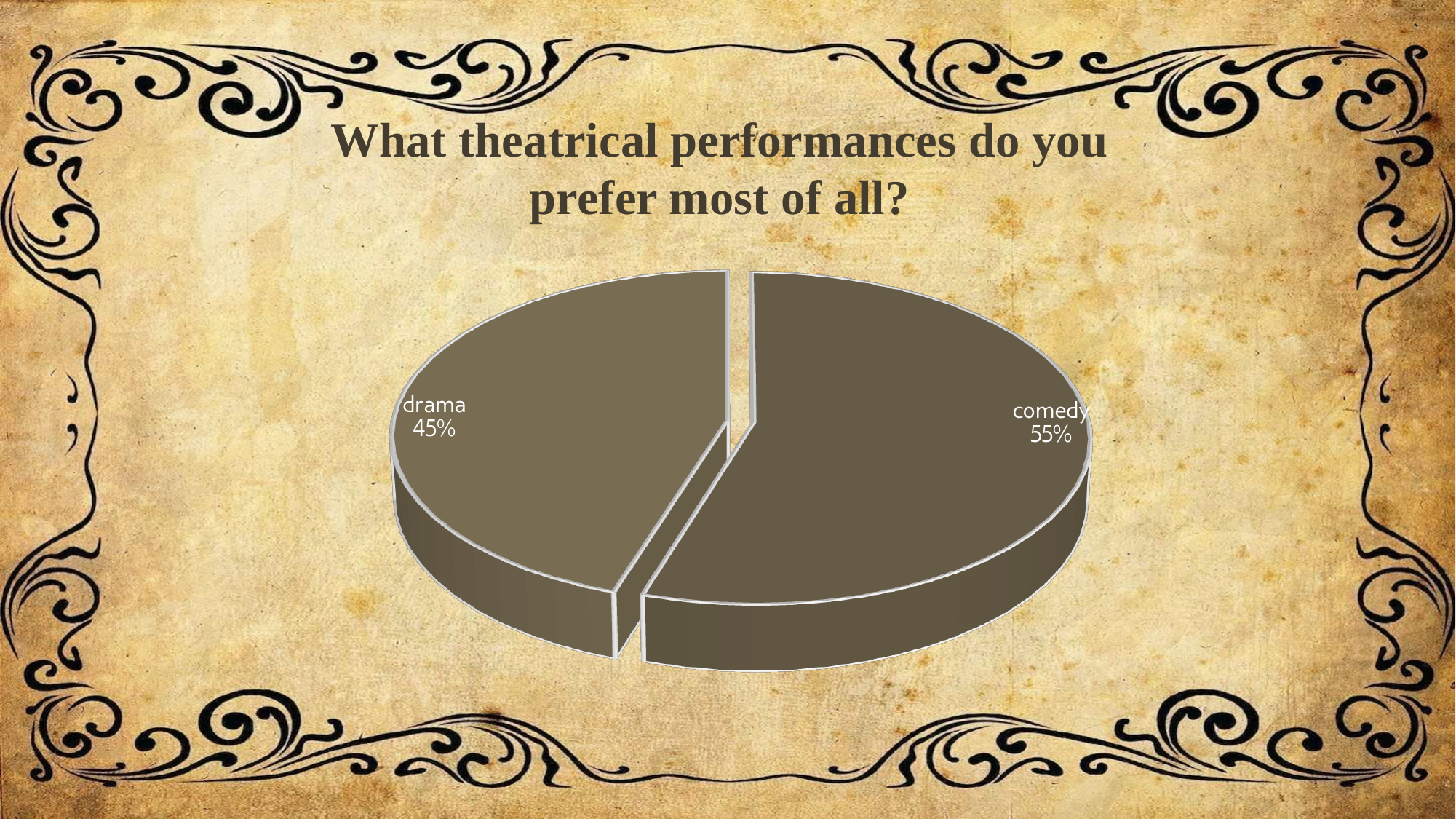

What theatrical performances do you prefer most of all?

[unsupported chart]